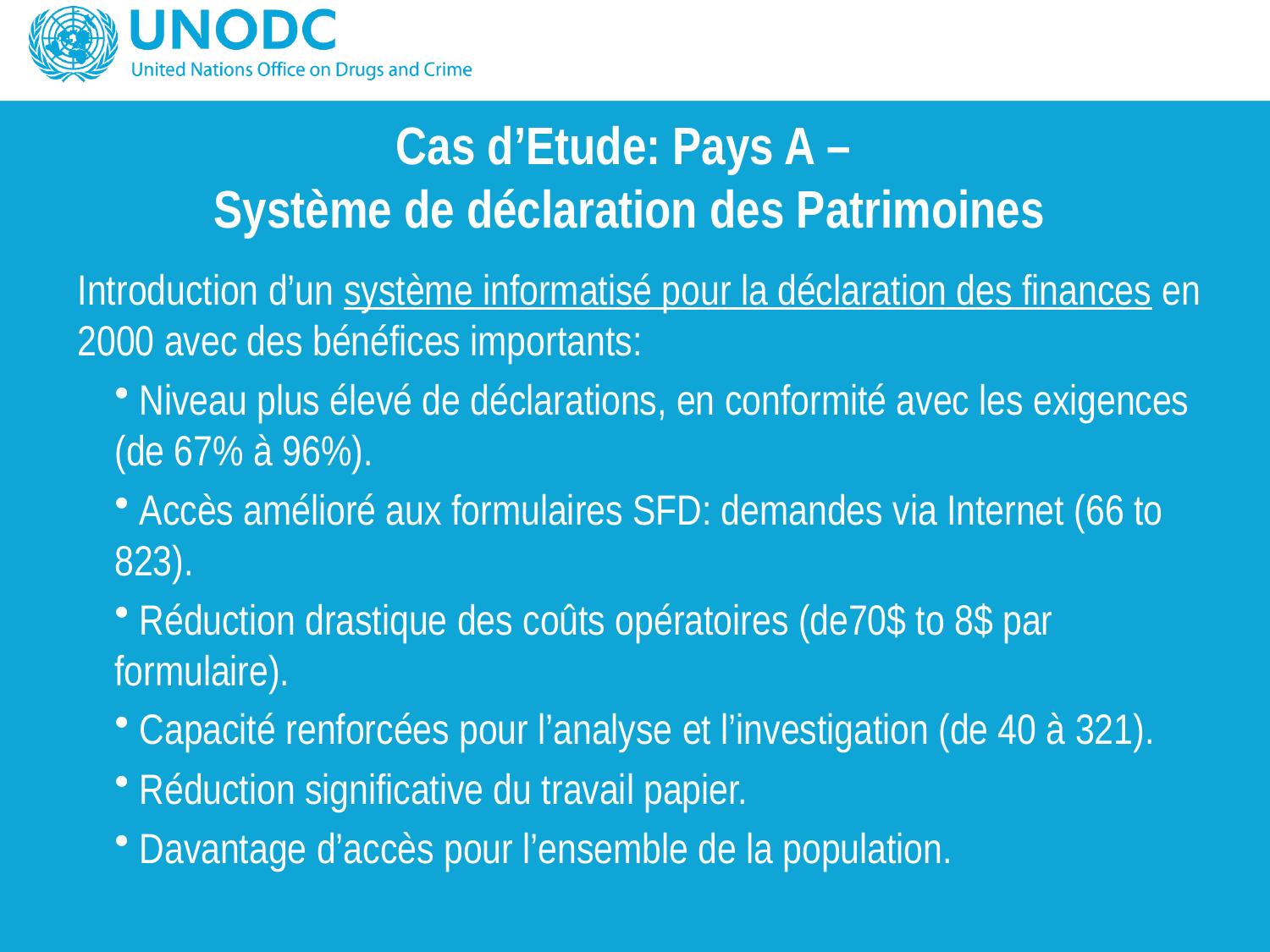

# Cas d’Etude: Pays A – Système de déclaration des Patrimoines
Introduction d’un système informatisé pour la déclaration des finances en 2000 avec des bénéfices importants:
 Niveau plus élevé de déclarations, en conformité avec les exigences (de 67% à 96%).
 Accès amélioré aux formulaires SFD: demandes via Internet (66 to 823).
 Réduction drastique des coûts opératoires (de70$ to 8$ par formulaire).
 Capacité renforcées pour l’analyse et l’investigation (de 40 à 321).
 Réduction significative du travail papier.
 Davantage d’accès pour l’ensemble de la population.